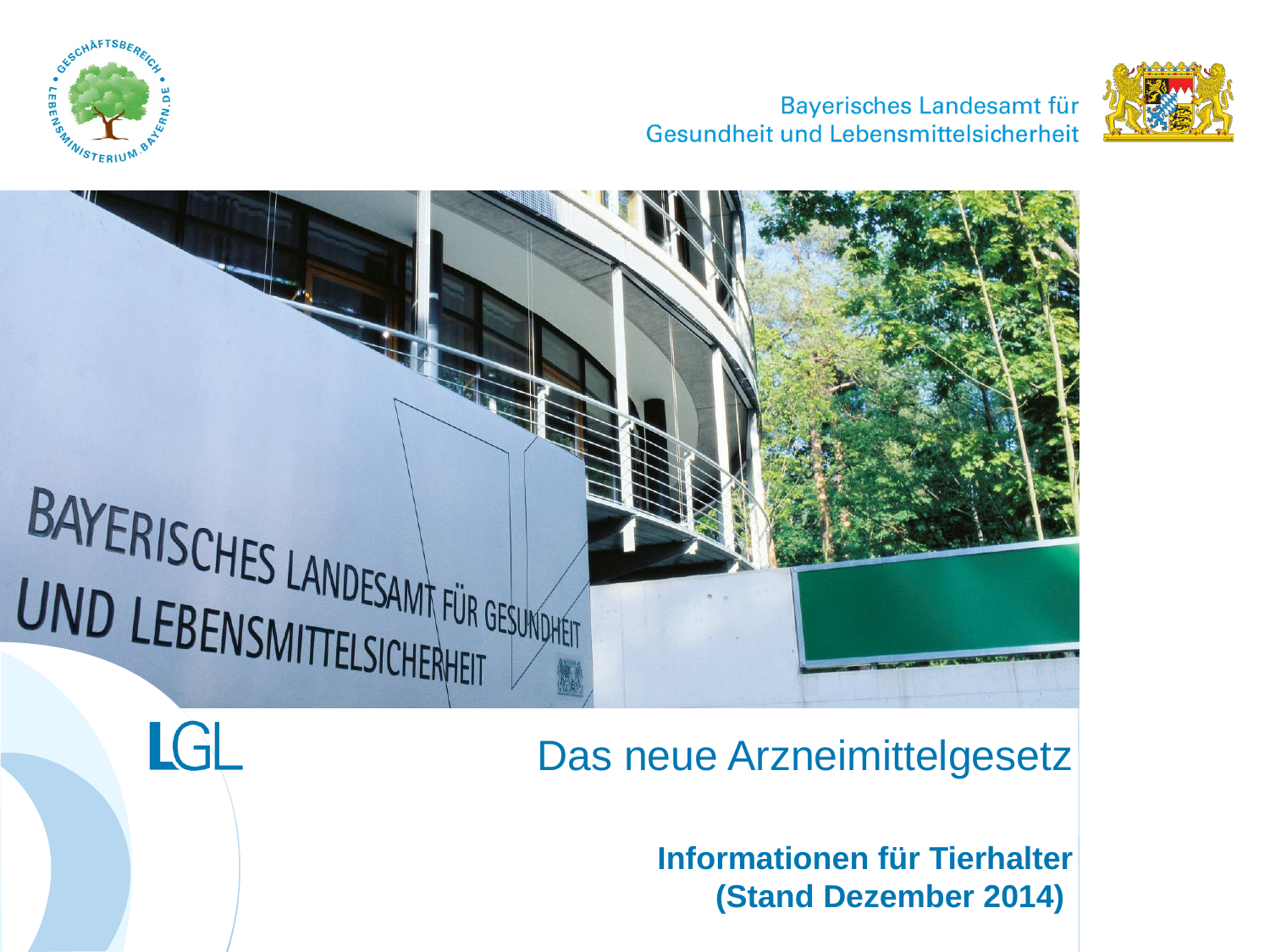

# Das neue Arzneimittelgesetz
Informationen für Tierhalter
(Stand Dezember 2014)